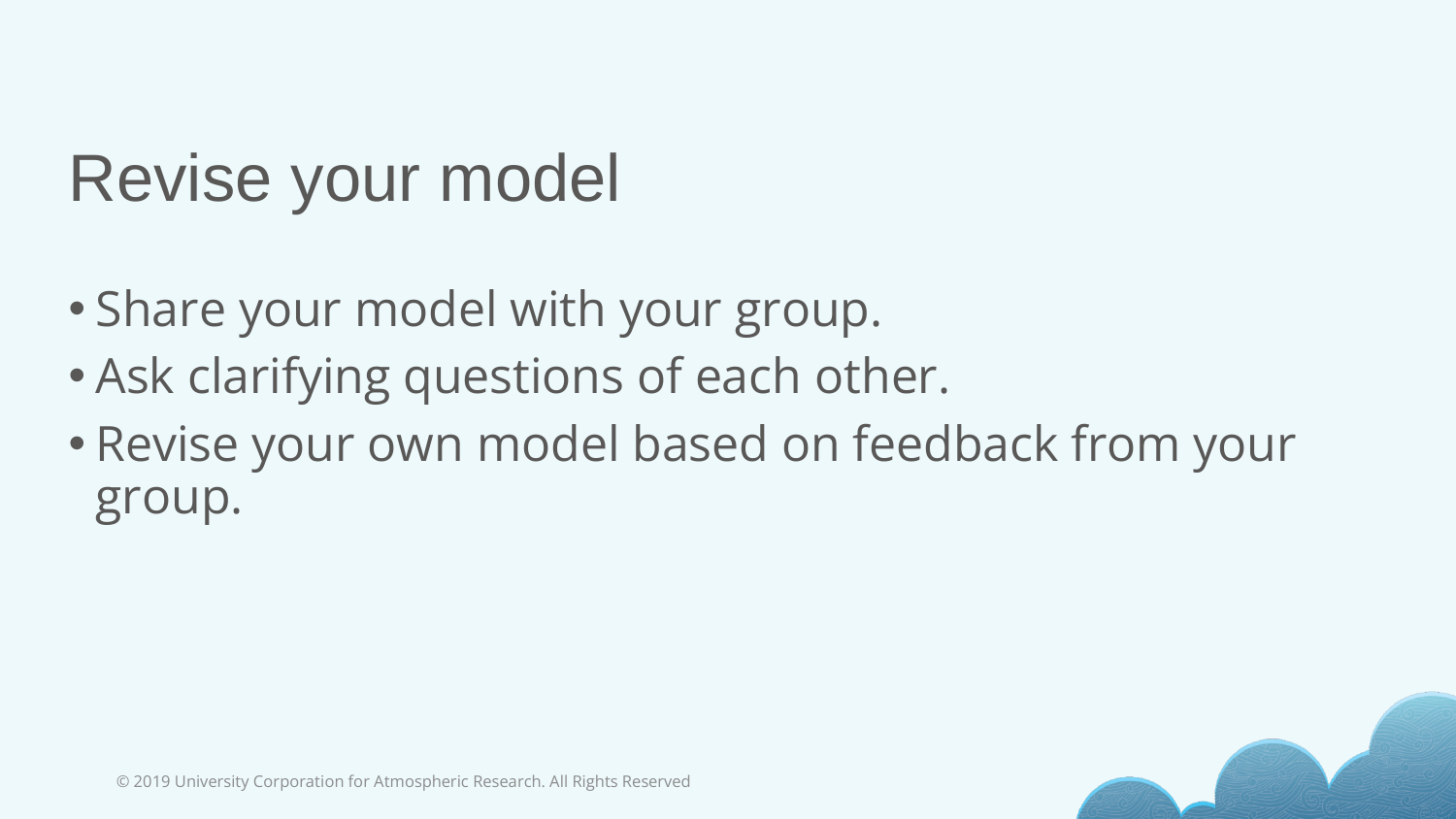

# Revise your model
Share your model with your group.
Ask clarifying questions of each other.
Revise your own model based on feedback from your group.
© 2019 University Corporation for Atmospheric Research. All Rights Reserved